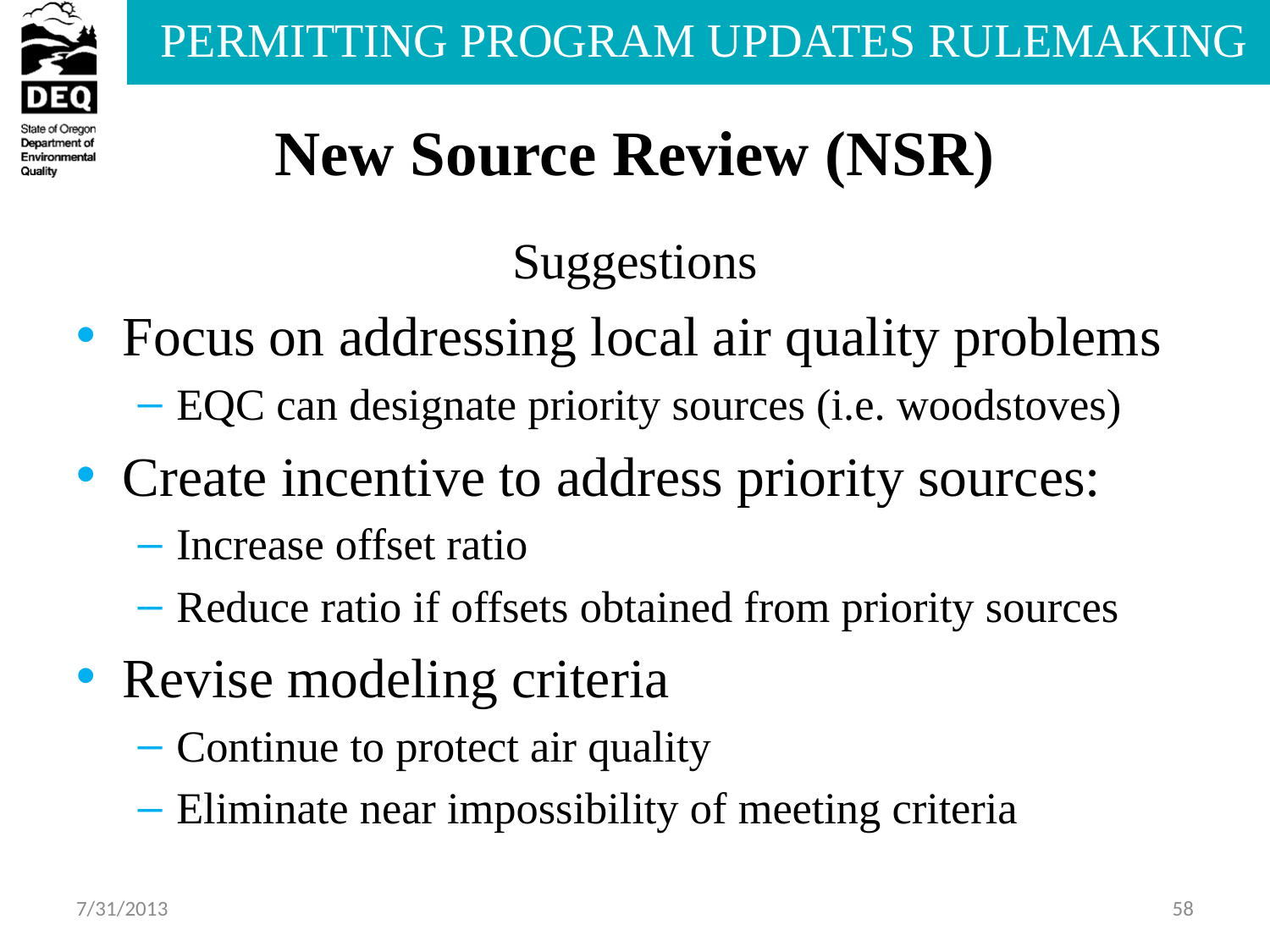

# New Source Review (NSR)
Suggestions
Focus on addressing local air quality problems
EQC can designate priority sources (i.e. woodstoves)
Create incentive to address priority sources:
Increase offset ratio
Reduce ratio if offsets obtained from priority sources
Revise modeling criteria
Continue to protect air quality
Eliminate near impossibility of meeting criteria

7/31/2013
58